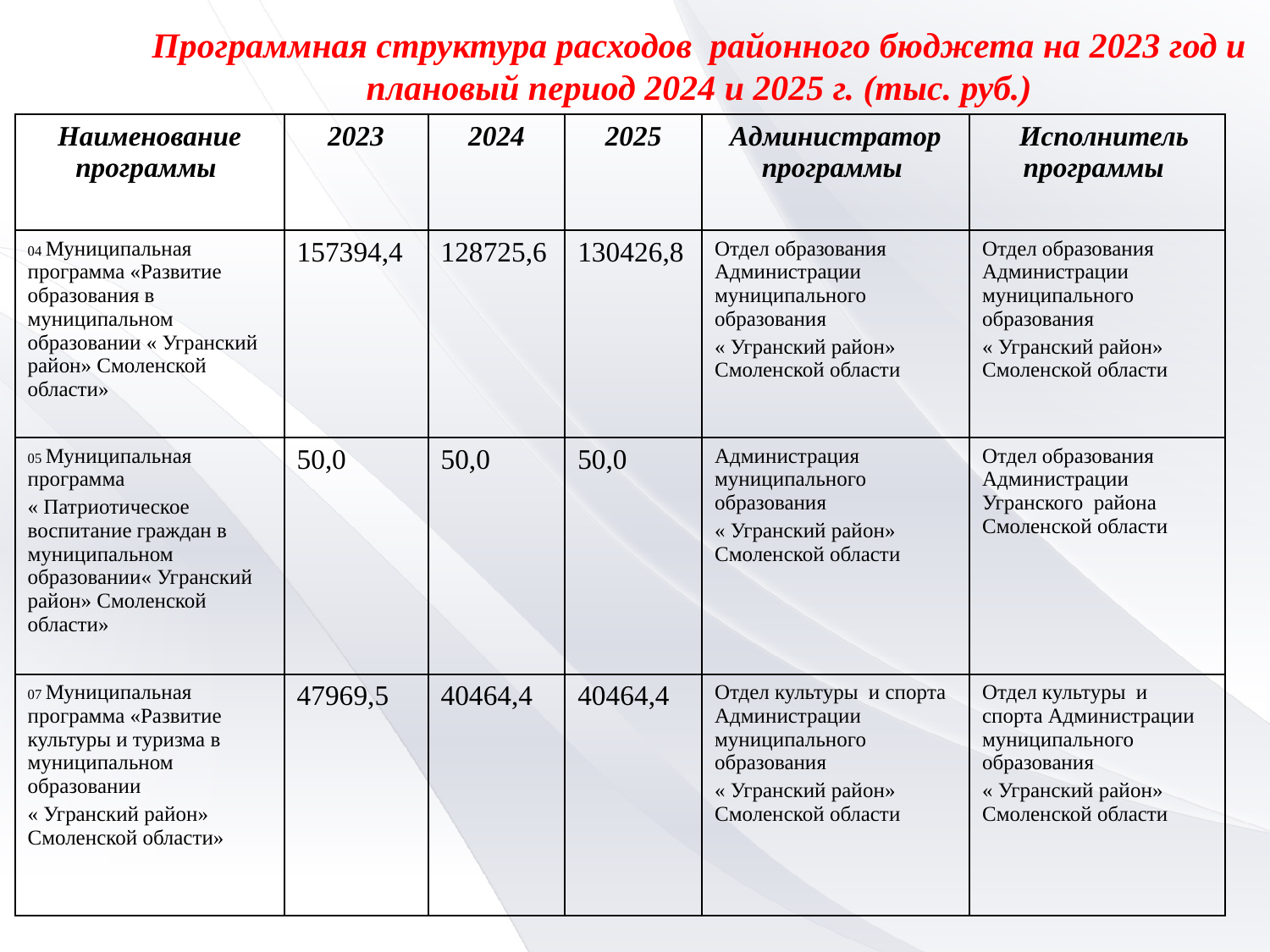

Программная структура расходов  районного бюджета на 2023 год и плановый период 2024 и 2025 г. (тыс. руб.)
| Наименование программы | 2023 | 2024 | 2025 | Администратор программы | Исполнитель программы |
| --- | --- | --- | --- | --- | --- |
| 04 Муниципальная программа «Развитие образования в муниципальном образовании « Угранский район» Смоленской области» | 157394,4 | 128725,6 | 130426,8 | Отдел образования Администрации муниципального образования « Угранский район» Смоленской области | Отдел образования Администрации муниципального образования « Угранский район» Смоленской области |
| 05 Муниципальная программа « Патриотическое воспитание граждан в муниципальном образовании« Угранский район» Смоленской области» | 50,0 | 50,0 | 50,0 | Администрация муниципального образования « Угранский район» Смоленской области | Отдел образования Администрации Угранского района Смоленской области |
| 07 Муниципальная программа «Развитие культуры и туризма в муниципальном образовании « Угранский район» Смоленской области» | 47969,5 | 40464,4 | 40464,4 | Отдел культуры и спорта Администрации муниципального образования « Угранский район» Смоленской области | Отдел культуры и спорта Администрации муниципального образования « Угранский район» Смоленской области |